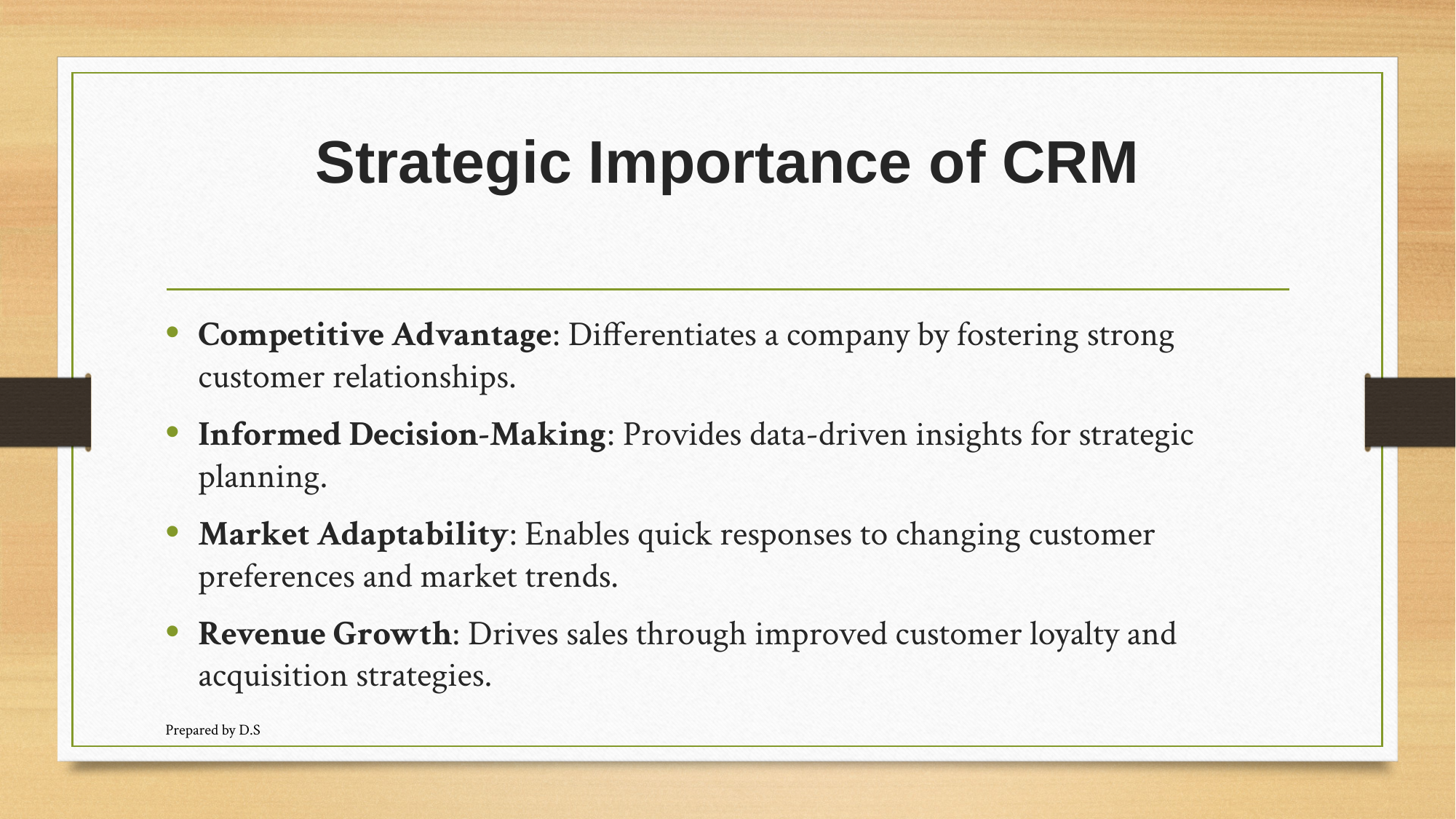

# Strategic Importance of CRM
Competitive Advantage: Differentiates a company by fostering strong customer relationships.
Informed Decision-Making: Provides data-driven insights for strategic planning.
Market Adaptability: Enables quick responses to changing customer preferences and market trends.
Revenue Growth: Drives sales through improved customer loyalty and acquisition strategies.

Prepared by D.S